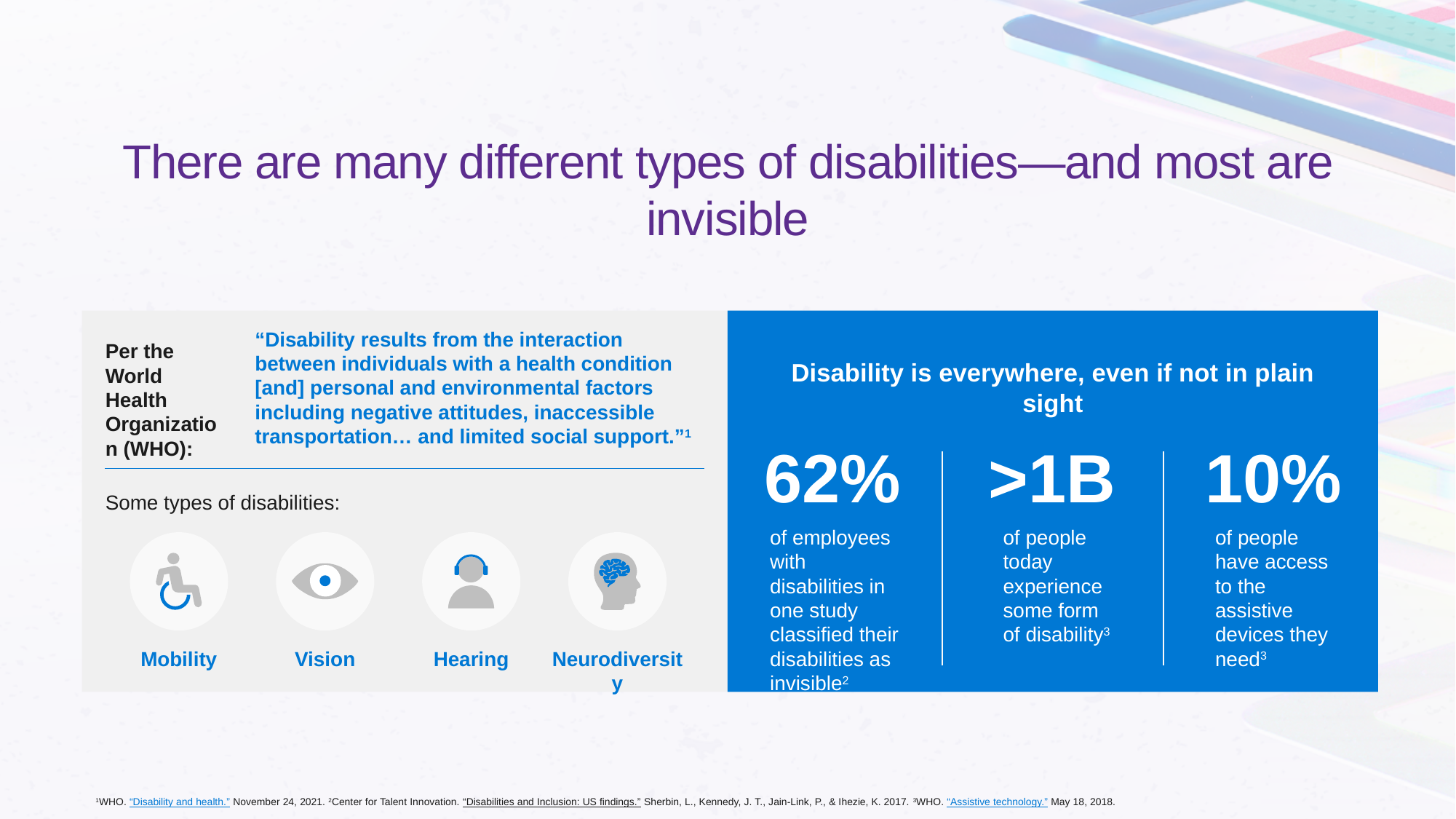

There are many different types of disabilities—and most are invisible

“Disability results from the interaction between individuals with a health condition [and] personal and environmental factors including negative attitudes, inaccessible transportation… and limited social support.”1
Per the World Health Organization (WHO):
Disability is everywhere, even if not in plain sight
62%
>1B
10%
Some types of disabilities:
of employees with disabilities in one study classified their disabilities as invisible2
of people today experience some form
of disability3
of people
have access
to the assistive devices they need3

Mobility
Vision
Hearing
Neurodiversity
1WHO. “Disability and health.” November 24, 2021. 2Center for Talent Innovation. “Disabilities and Inclusion: US findings.” Sherbin, L., Kennedy, J. T., Jain-Link, P., & Ihezie, K. 2017. 3WHO. “Assistive technology.” May 18, 2018.